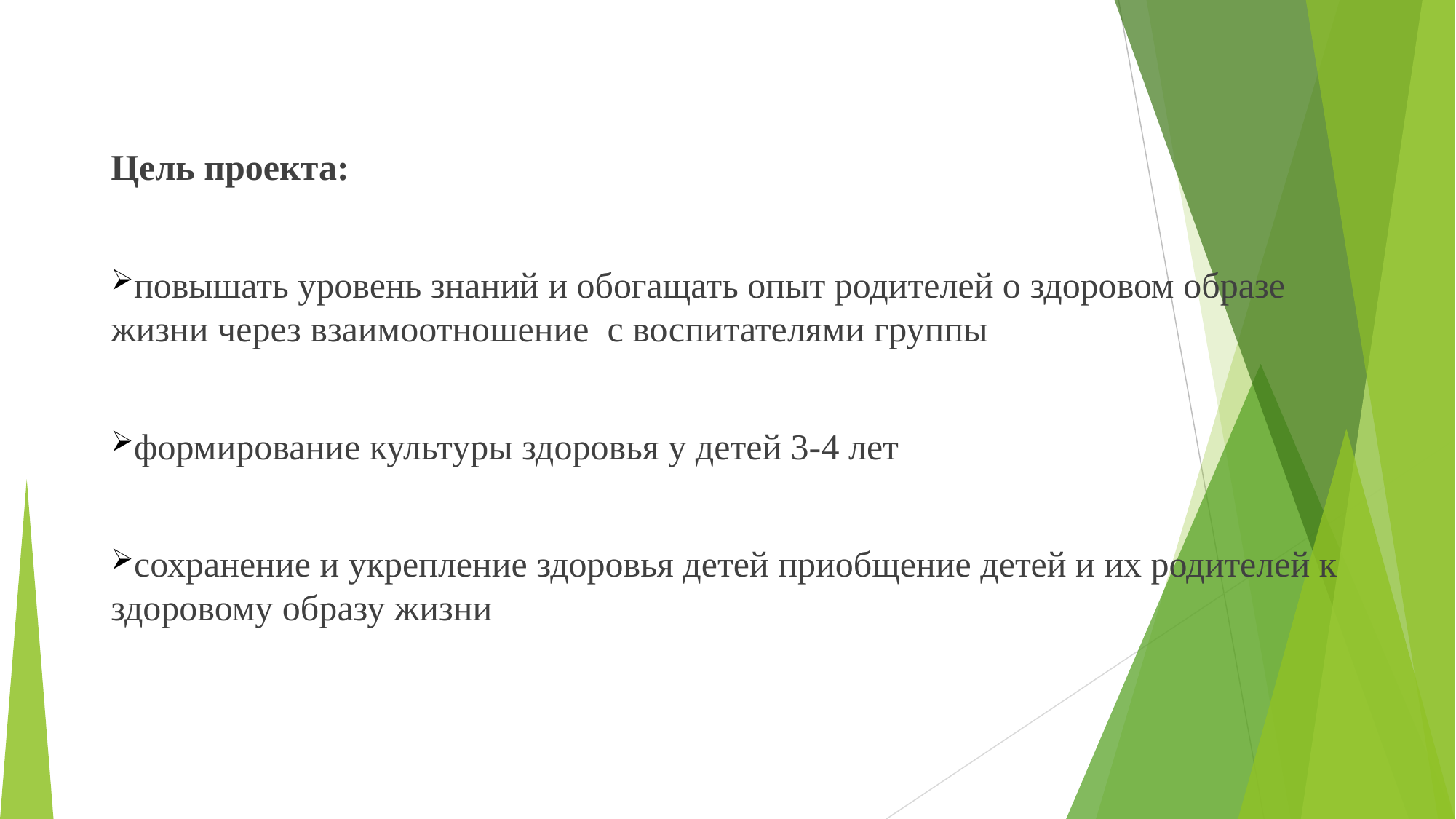

Цель проекта:

повышать уровень знаний и обогащать опыт родителей о здоровом образе жизни через взаимоотношение  с воспитателями группы

формирование культуры здоровья у детей 3-4 лет

сохранение и укрепление здоровья детей приобщение детей и их родителей к здоровому образу жизни